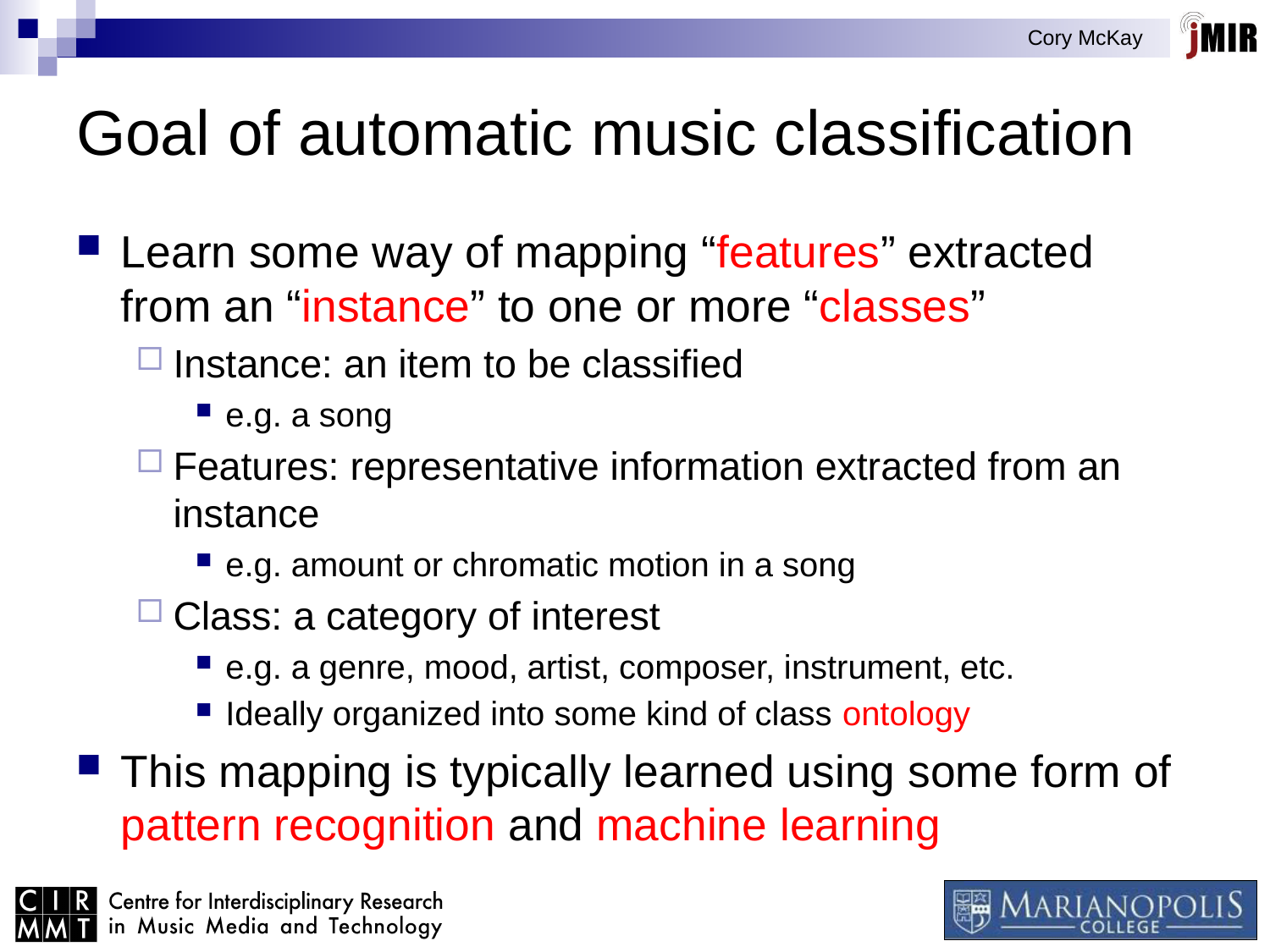

Goal of automatic music classification
Learn some way of mapping “features” extracted from an “instance” to one or more “classes”
Instance: an item to be classified
e.g. a song
Features: representative information extracted from an instance
e.g. amount or chromatic motion in a song
Class: a category of interest
e.g. a genre, mood, artist, composer, instrument, etc.
Ideally organized into some kind of class ontology
This mapping is typically learned using some form of pattern recognition and machine learning